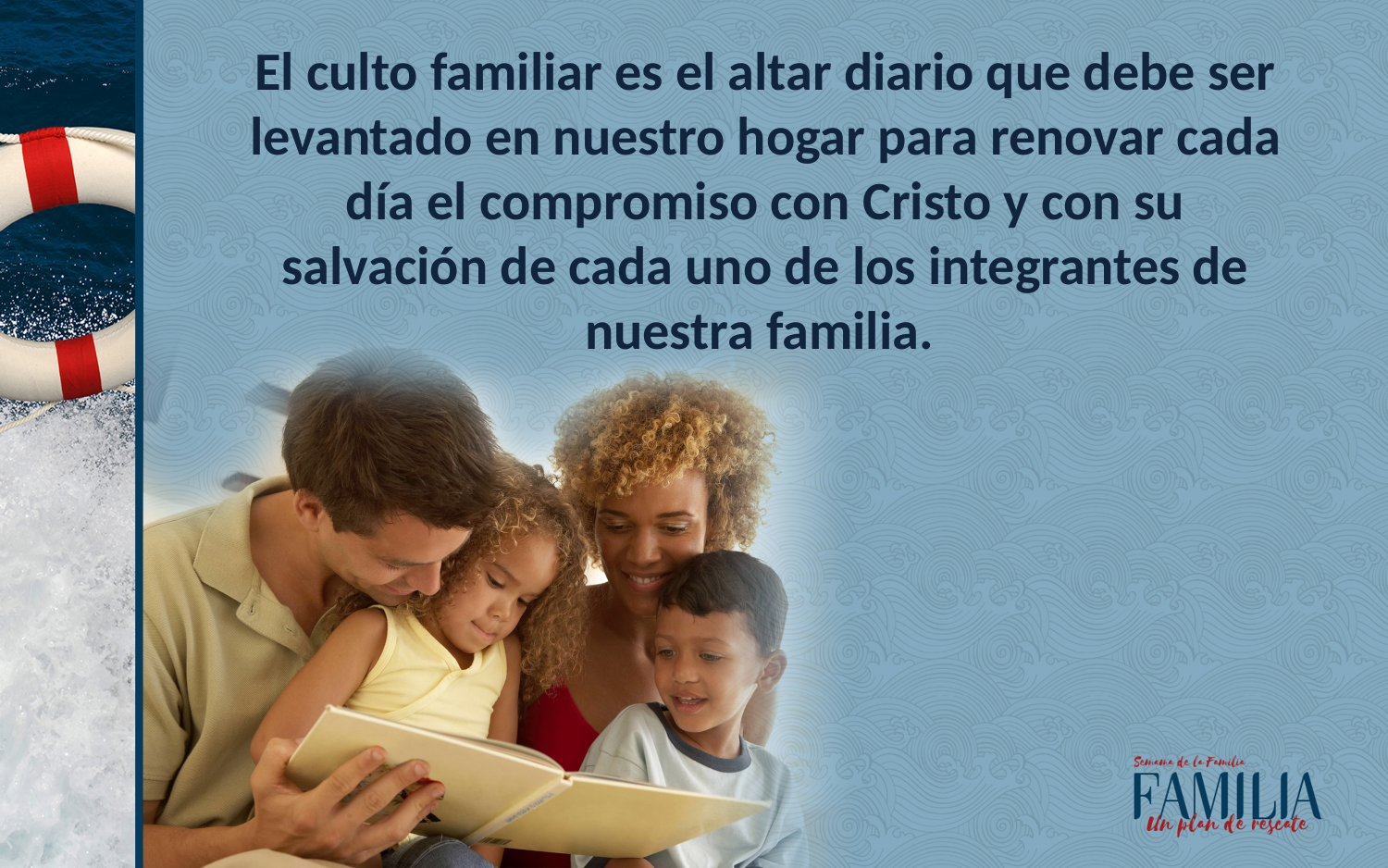

El culto familiar es el altar diario que debe ser levantado en nuestro hogar para renovar cada día el compromiso con Cristo y con su salvación de cada uno de los integrantes de nuestra familia.